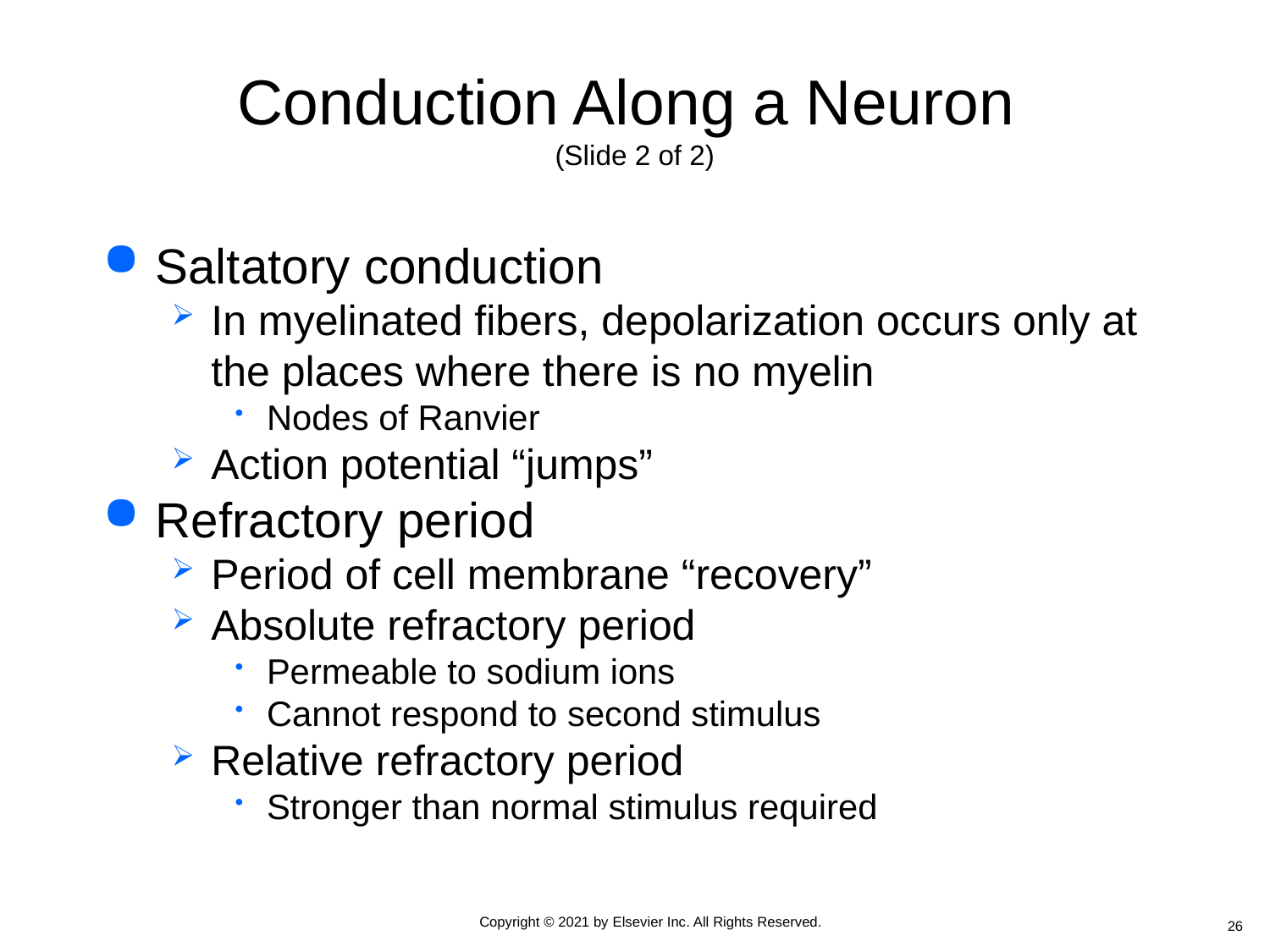

# Conduction Along a Neuron (Slide 2 of 2)
Saltatory conduction
In myelinated fibers, depolarization occurs only at the places where there is no myelin
Nodes of Ranvier
Action potential “jumps”
Refractory period
Period of cell membrane “recovery”
Absolute refractory period
Permeable to sodium ions
Cannot respond to second stimulus
Relative refractory period
Stronger than normal stimulus required
26